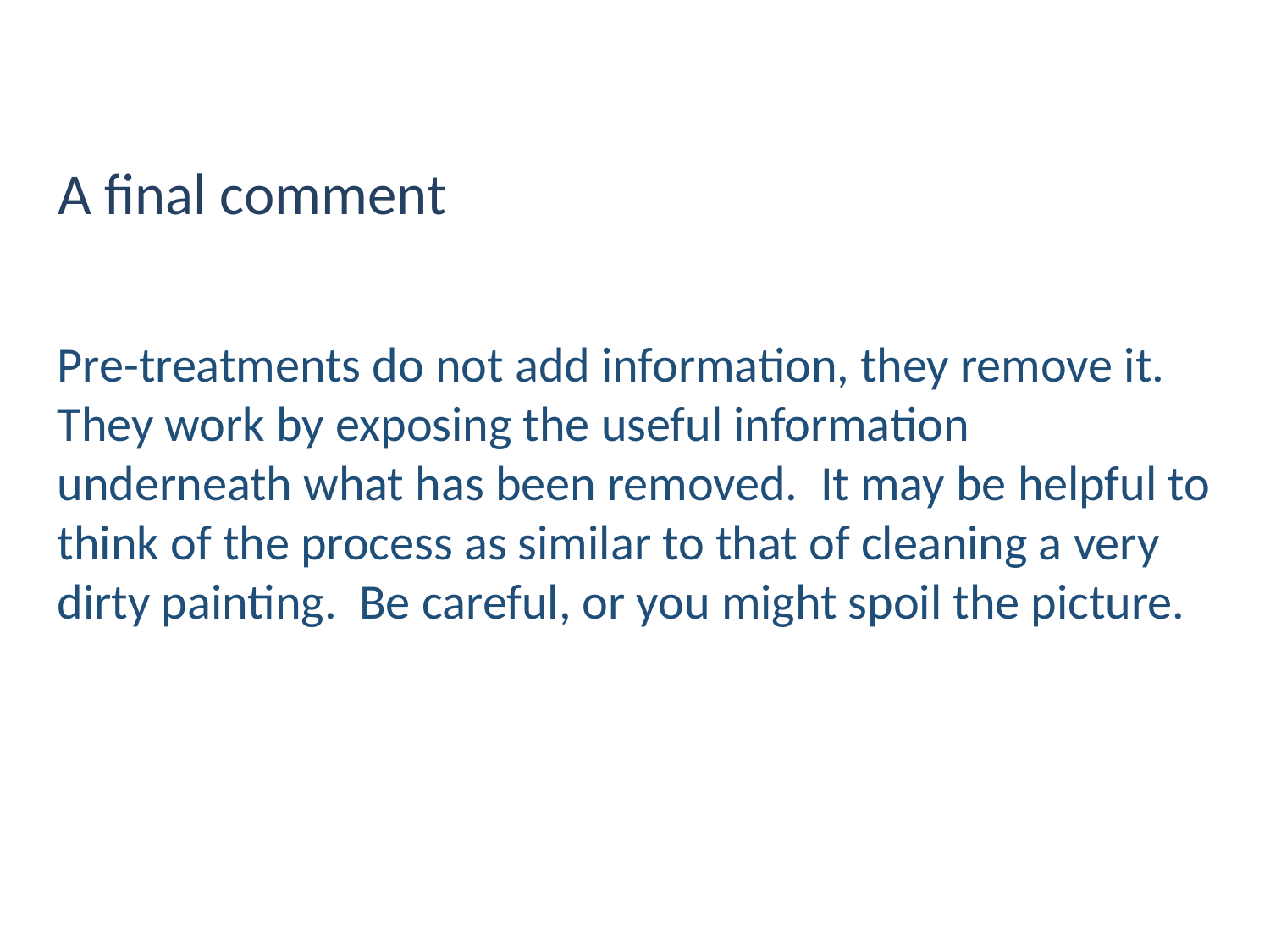

# A final comment
Pre-treatments do not add information, they remove it.  They work by exposing the useful information underneath what has been removed.  It may be helpful to think of the process as similar to that of cleaning a very dirty painting.  Be careful, or you might spoil the picture.